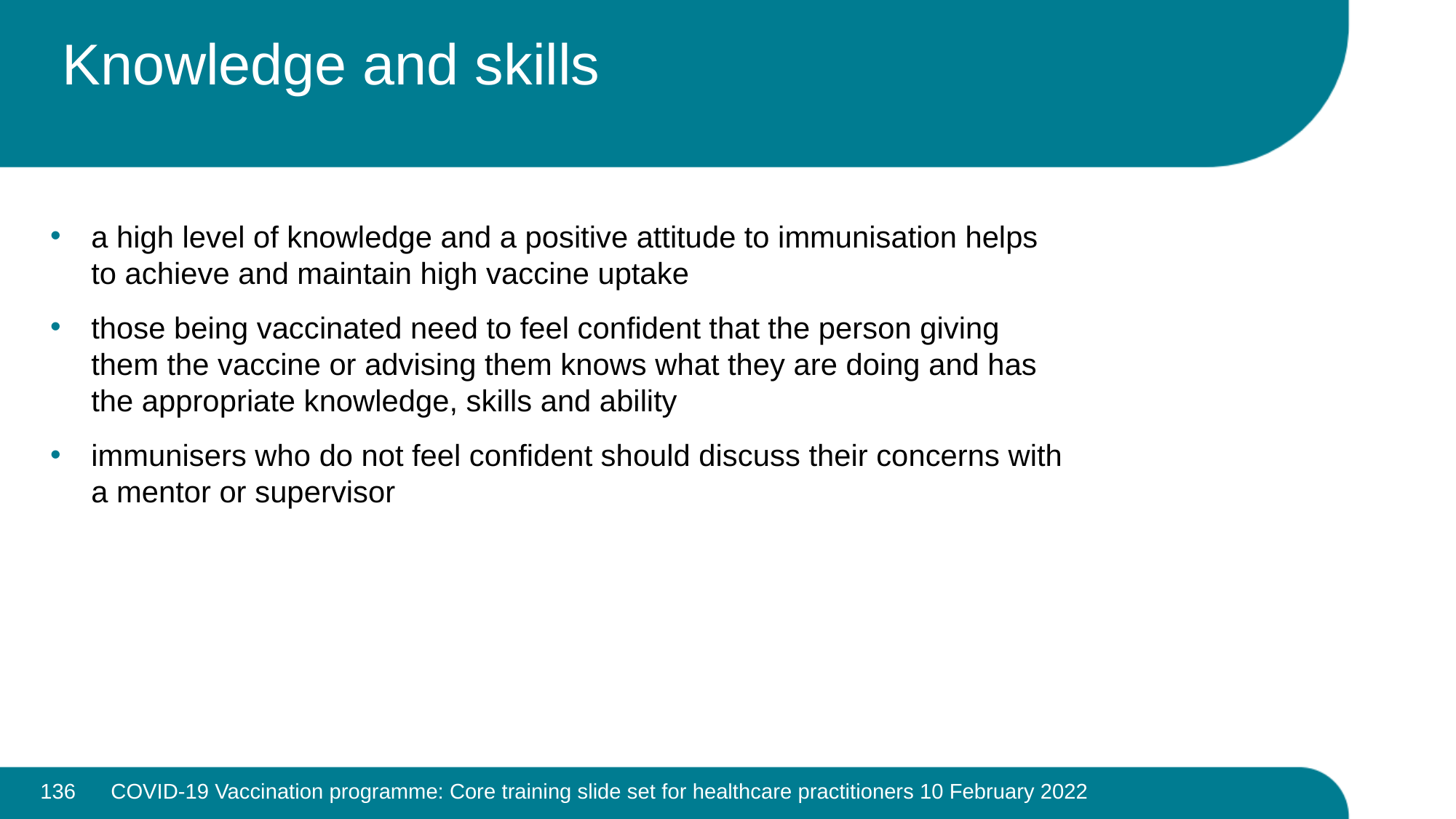

# Knowledge and skills
a high level of knowledge and a positive attitude to immunisation helps to achieve and maintain high vaccine uptake
those being vaccinated need to feel confident that the person giving them the vaccine or advising them knows what they are doing and has the appropriate knowledge, skills and ability
immunisers who do not feel confident should discuss their concerns with a mentor or supervisor

136
COVID-19 Vaccination programme: Core training slide set for healthcare practitioners 10 February 2022